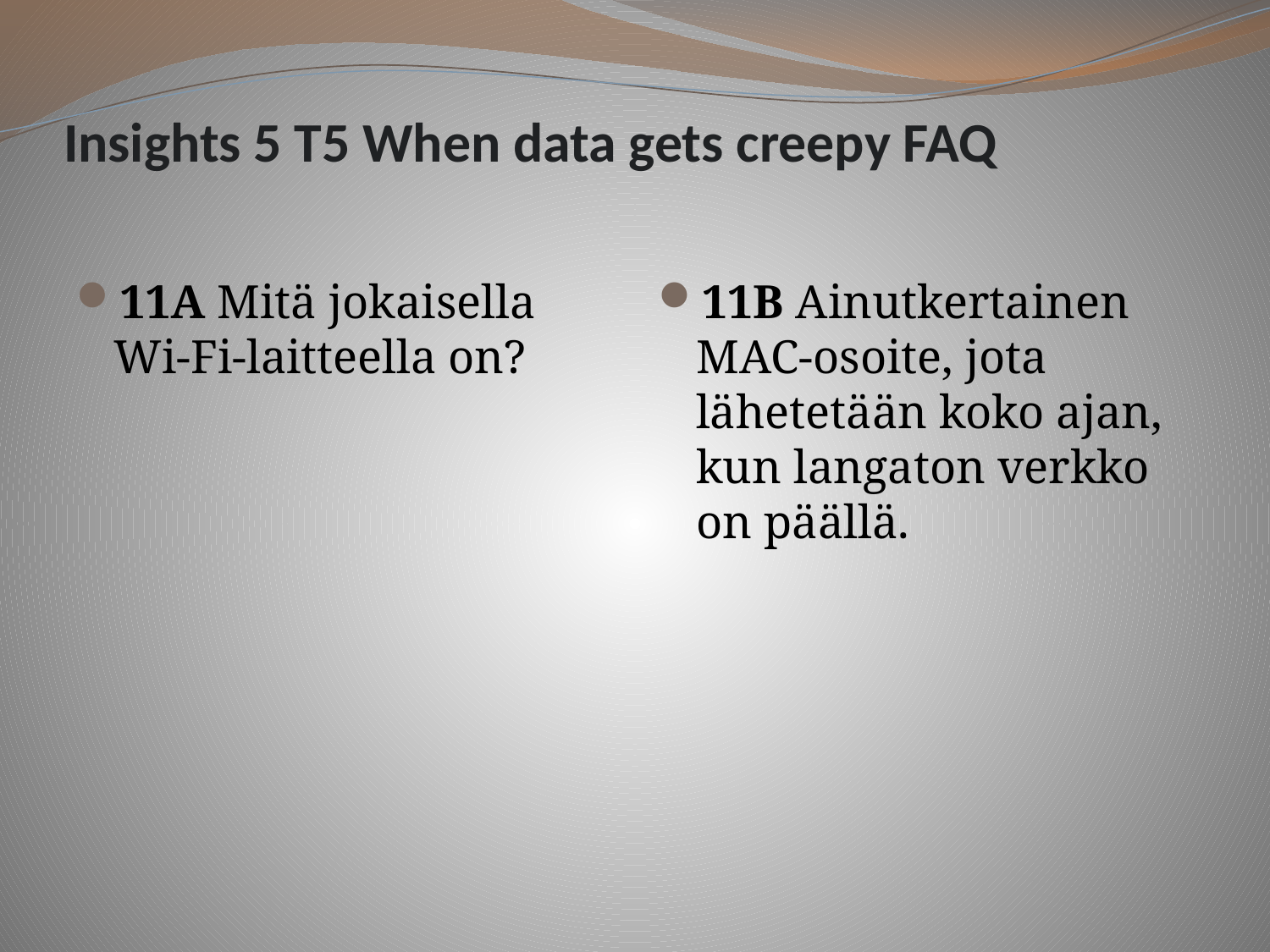

# Insights 5 T5 When data gets creepy FAQ
11A Mitä jokaisella Wi-Fi-laitteella on?
11B Ainutkertainen MAC-osoite, jota lähetetään koko ajan, kun langaton verkko on päällä.